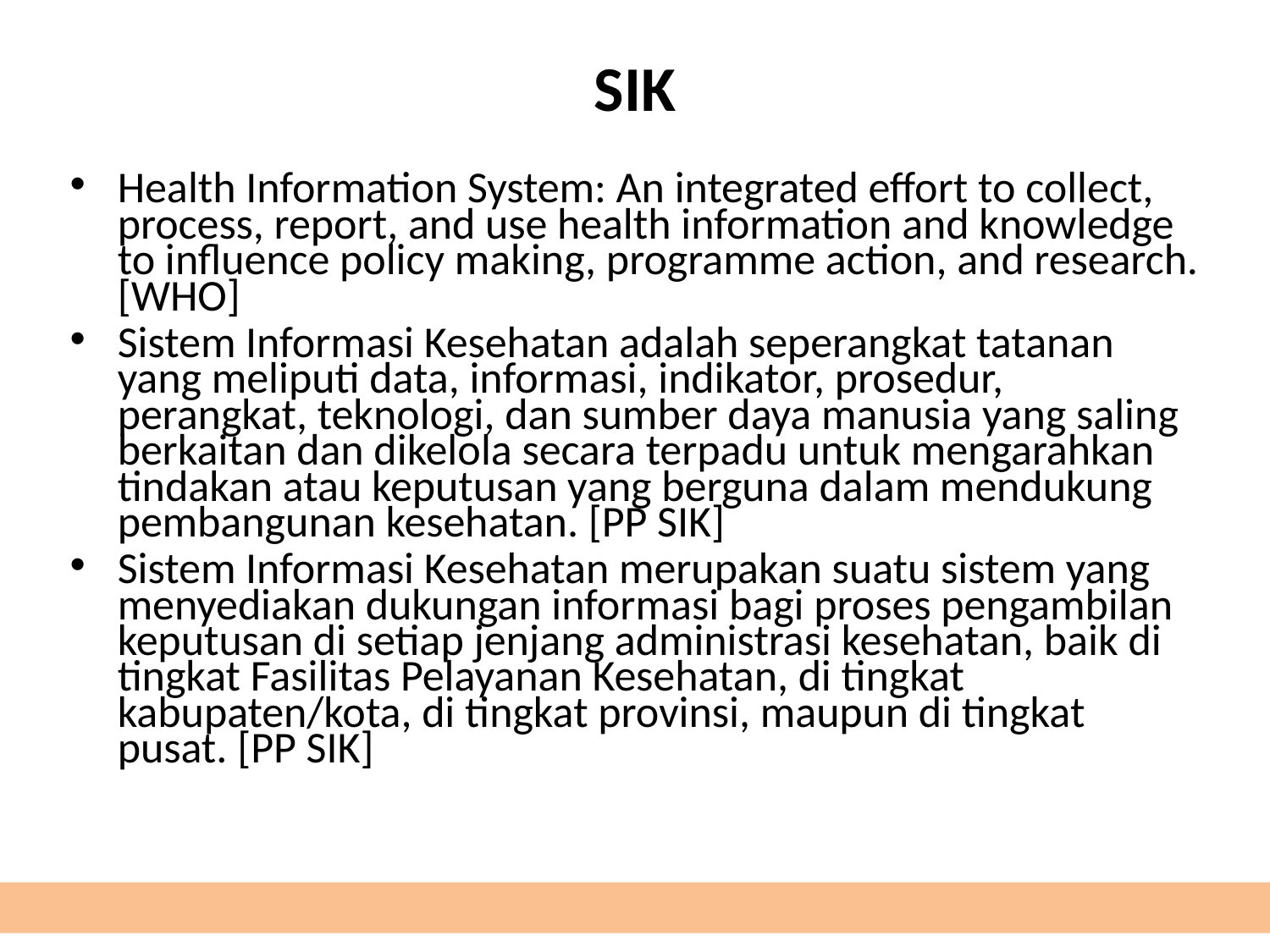

# SIK
Health Information System: An integrated effort to collect, process, report, and use health information and knowledge to influence policy making, programme action, and research. [WHO]
Sistem Informasi Kesehatan adalah seperangkat tatanan yang meliputi data, informasi, indikator, prosedur, perangkat, teknologi, dan sumber daya manusia yang saling berkaitan dan dikelola secara terpadu untuk mengarahkan tindakan atau keputusan yang berguna dalam mendukung pembangunan kesehatan. [PP SIK]
Sistem Informasi Kesehatan merupakan suatu sistem yang menyediakan dukungan informasi bagi proses pengambilan keputusan di setiap jenjang administrasi kesehatan, baik di tingkat Fasilitas Pelayanan Kesehatan, di tingkat kabupaten/kota, di tingkat provinsi, maupun di tingkat pusat. [PP SIK]